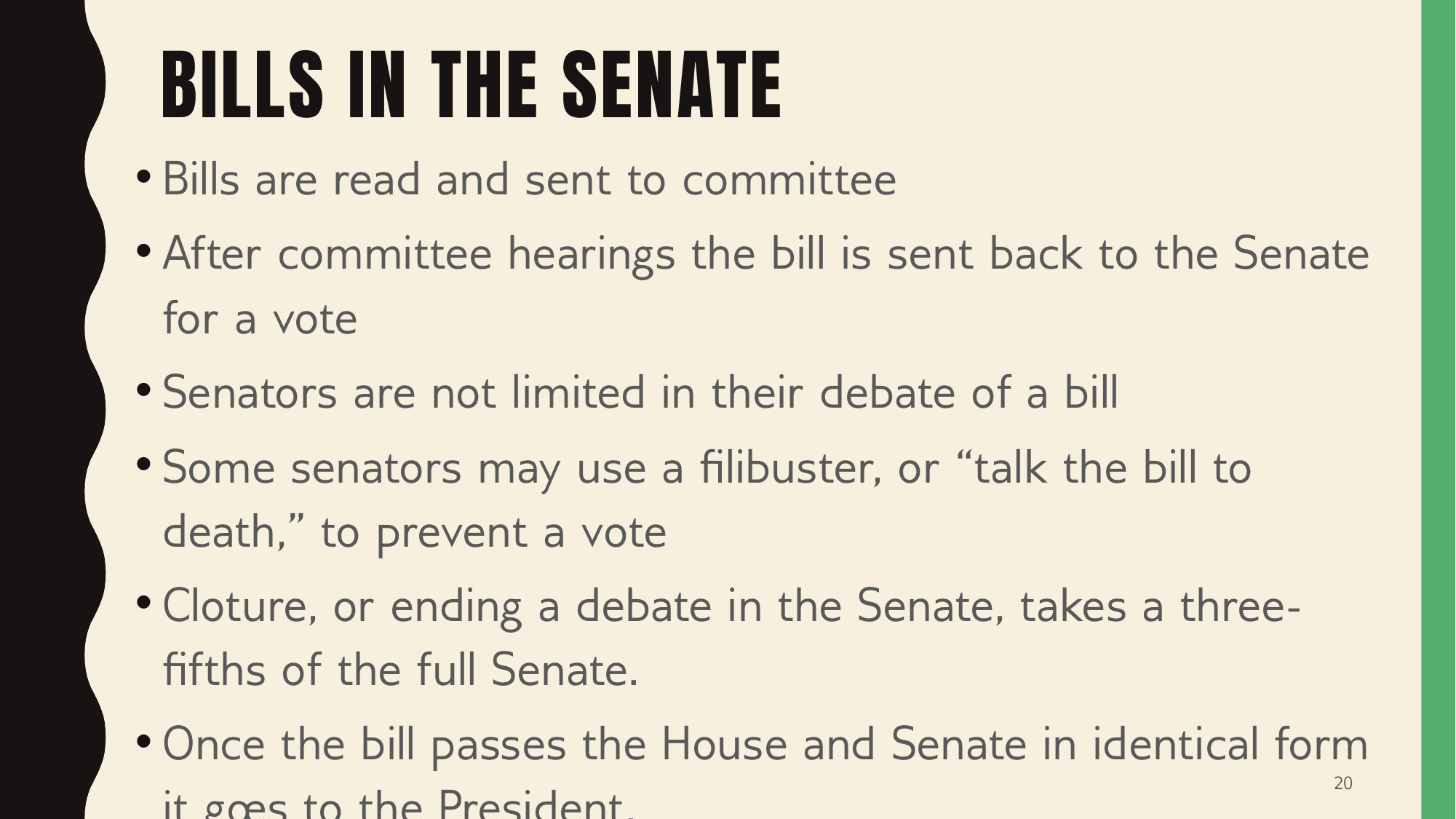

# Bills in the Senate
Bills are read and sent to committee
After committee hearings the bill is sent back to the Senate for a vote
Senators are not limited in their debate of a bill
Some senators may use a filibuster, or “talk the bill to death,” to prevent a vote
Cloture, or ending a debate in the Senate, takes a three-fifths of the full Senate.
Once the bill passes the House and Senate in identical form it goes to the President.
20